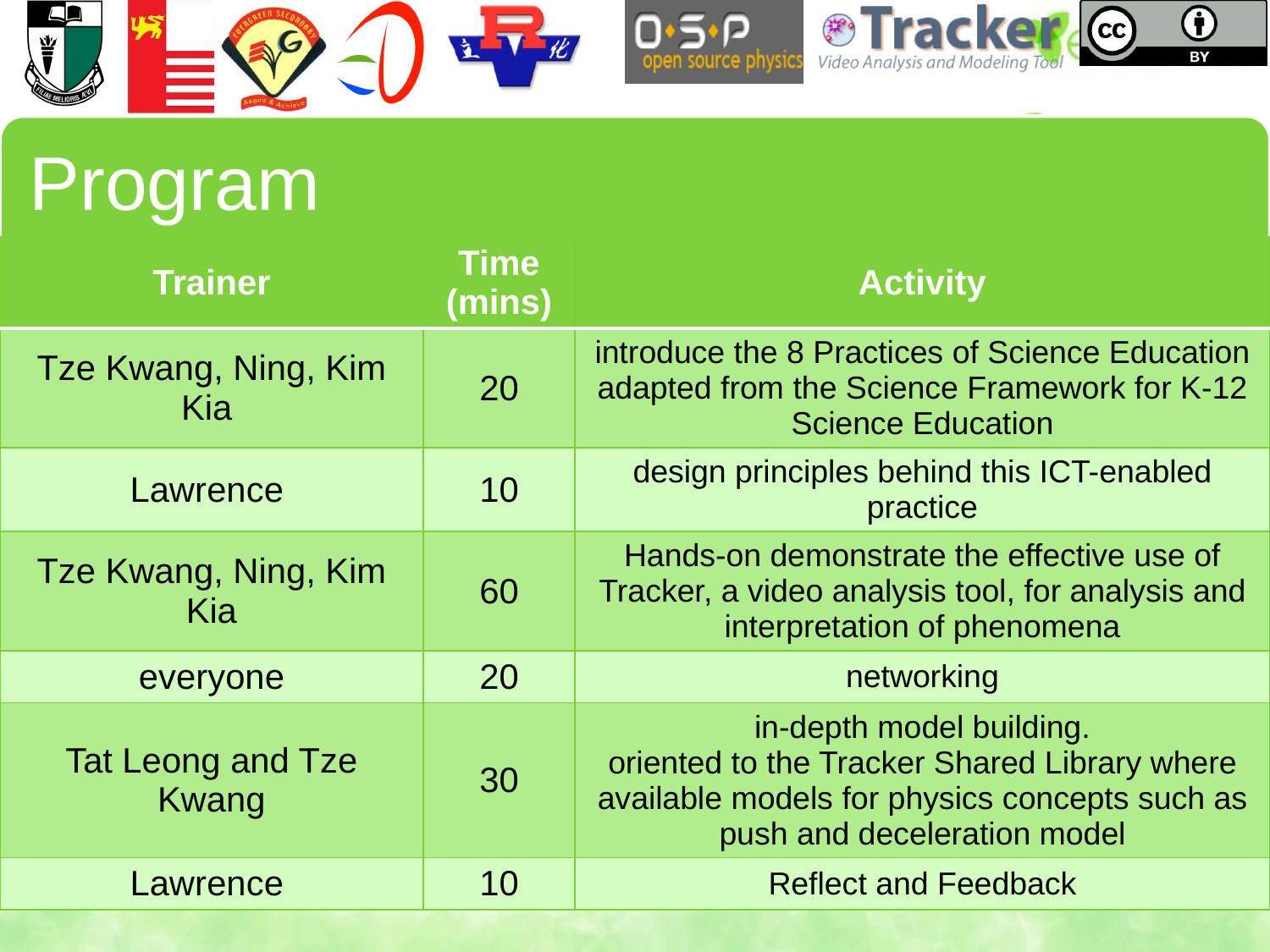

Program
| Trainer | Time (mins) | Activity |
| --- | --- | --- |
| Tze Kwang, Ning, Kim Kia | 20 | introduce the 8 Practices of Science Education adapted from the Science Framework for K-12 Science Education |
| Lawrence | 10 | design principles behind this ICT-enabled practice |
| Tze Kwang, Ning, Kim Kia | 60 | Hands-on demonstrate the effective use of Tracker, a video analysis tool, for analysis and interpretation of phenomena |
| everyone | 20 | networking |
| Tat Leong and Tze Kwang | 30 | in-depth model building. oriented to the Tracker Shared Library where available models for physics concepts such as push and deceleration model |
| Lawrence | 10 | Reflect and Feedback |